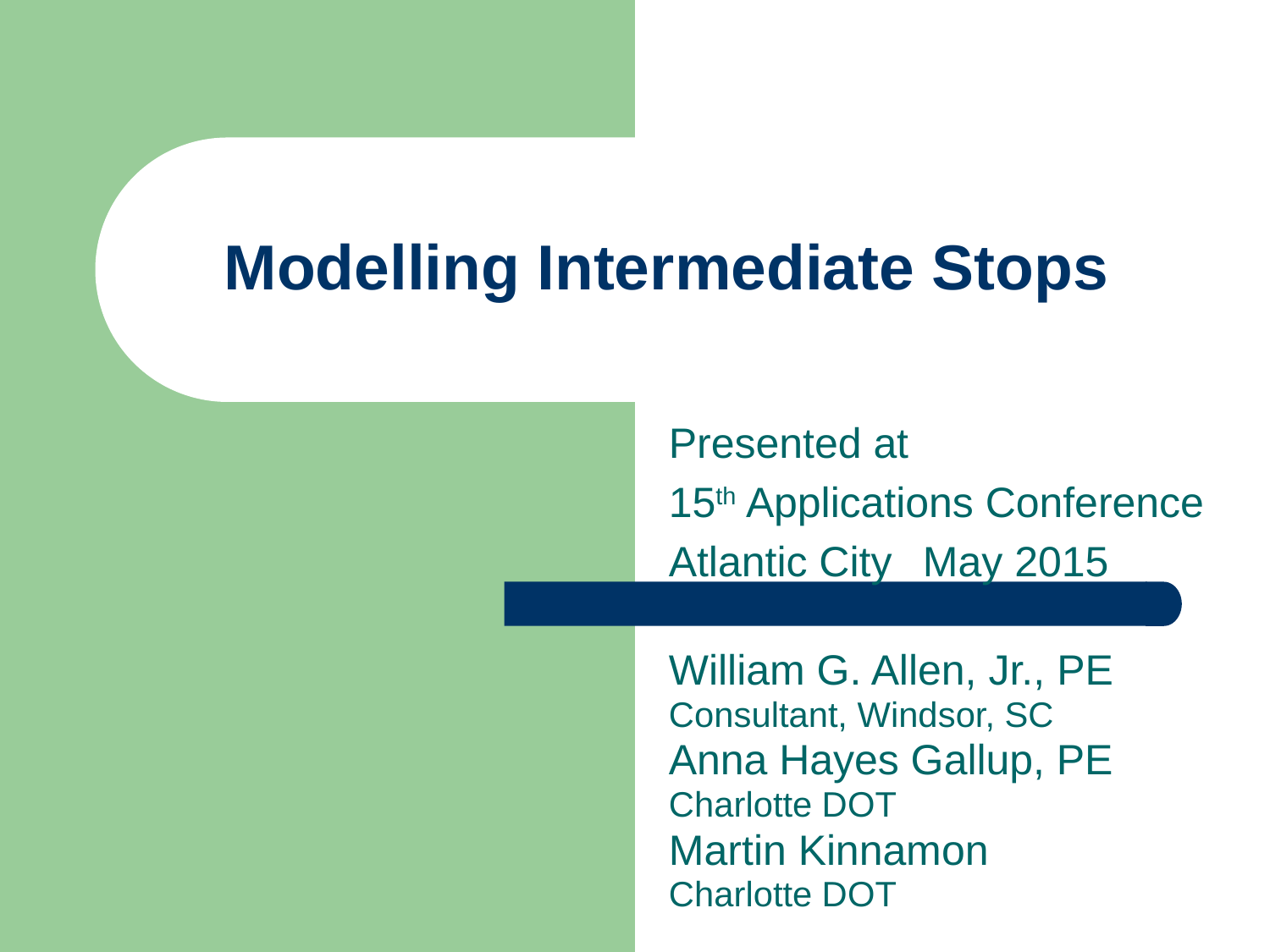

# Modelling Intermediate Stops

Presented at
15th Applications Conference
Atlantic City	May 2015

William G. Allen, Jr., PE
Consultant, Windsor, SC
Anna Hayes Gallup, PE
Charlotte DOT
Martin Kinnamon
Charlotte DOT